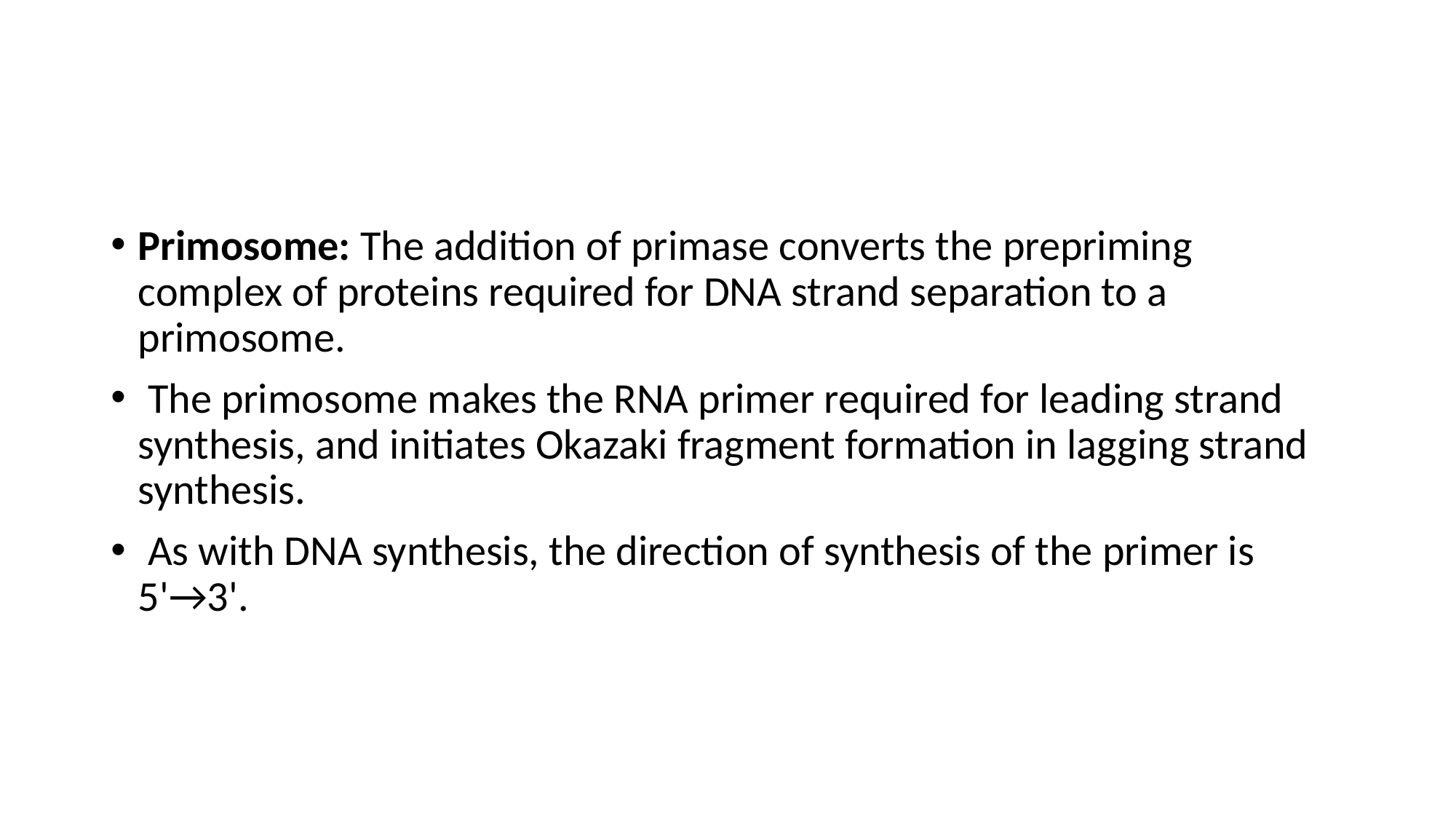

#
Primosome: The addition of primase converts the prepriming complex of proteins required for DNA strand separation to a primosome.
 The primosome makes the RNA primer required for leading strand synthesis, and initiates Okazaki fragment formation in lagging strand synthesis.
 As with DNA synthesis, the direction of synthesis of the primer is 5'→3'.